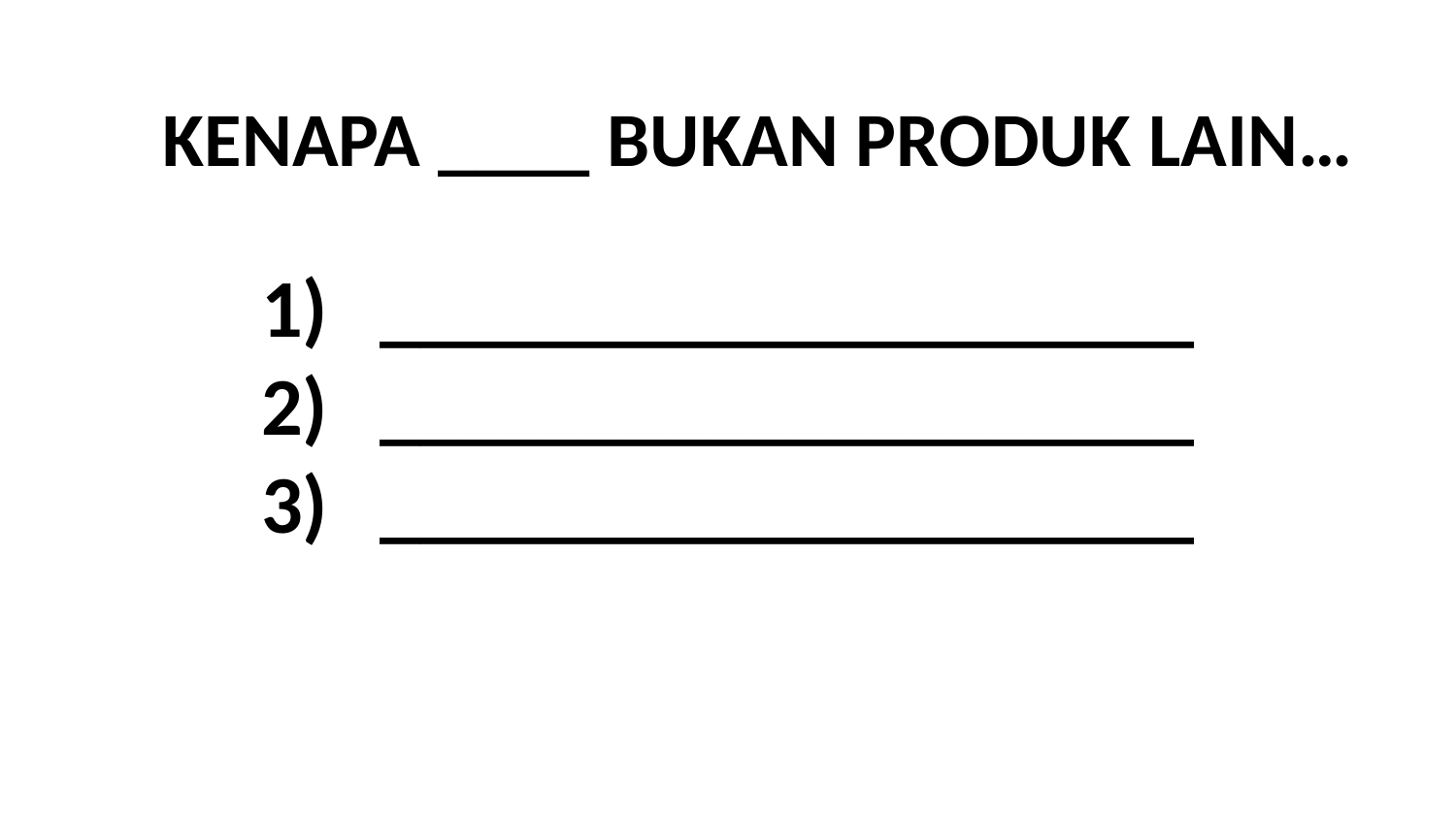

# KENAPA ____ BUKAN PRODUK LAIN…
____________________
____________________
____________________